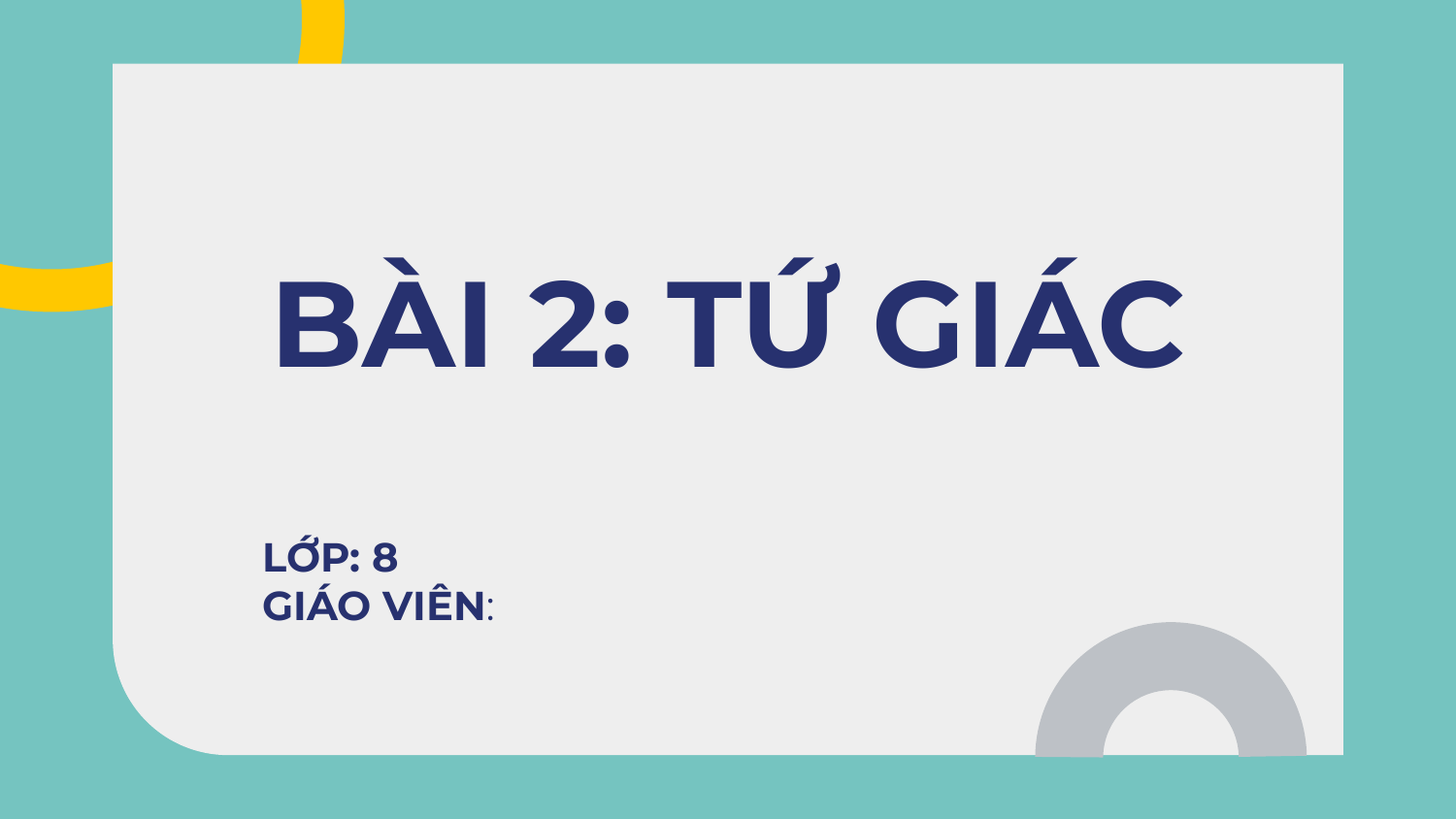

# BÀI 2: TỨ GIÁC
LỚP: 8
GIÁO VIÊN: